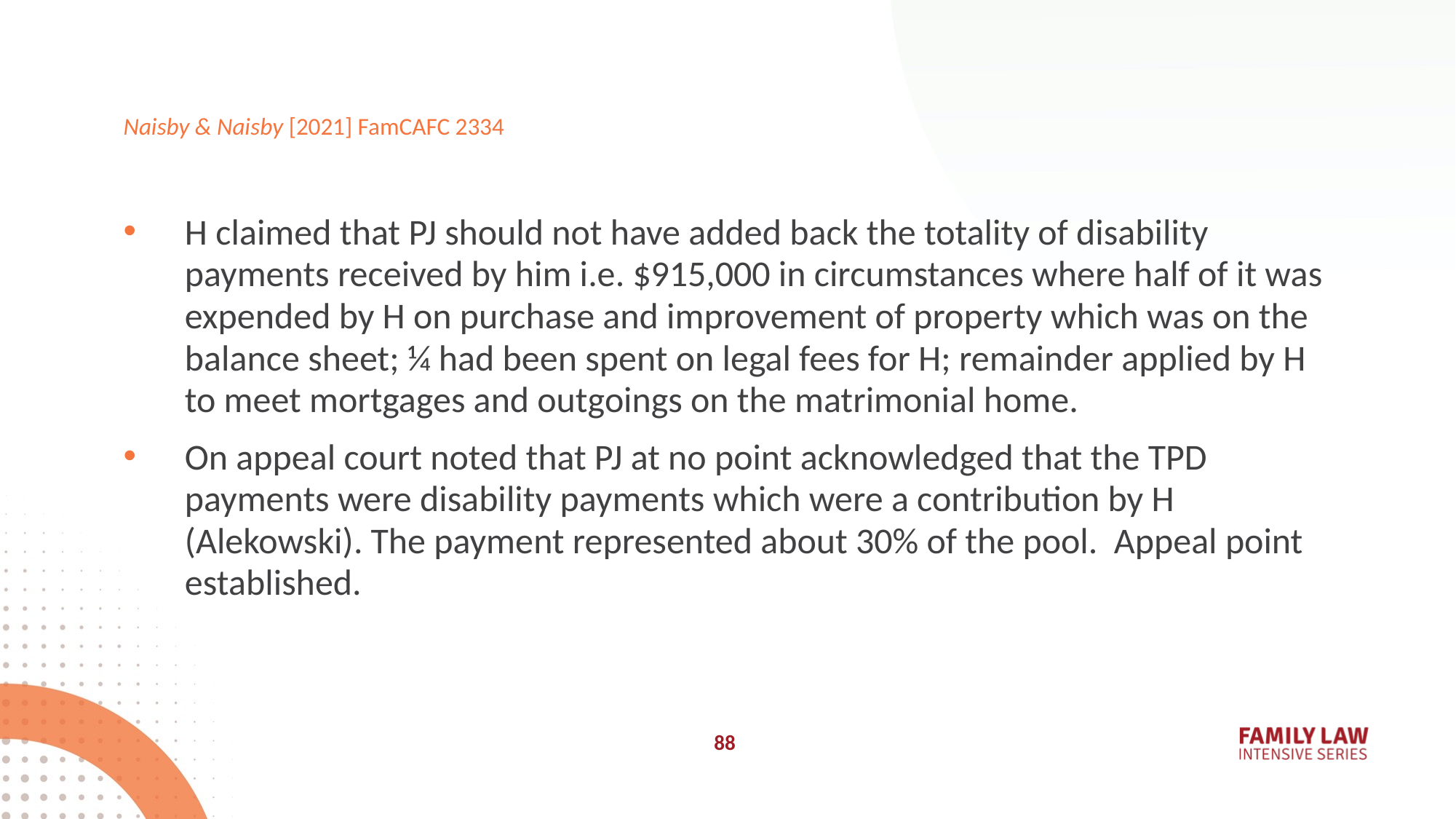

# Naisby & Naisby [2021] FamCAFC 2334
H claimed that PJ should not have added back the totality of disability payments received by him i.e. $915,000 in circumstances where half of it was expended by H on purchase and improvement of property which was on the balance sheet; ¼ had been spent on legal fees for H; remainder applied by H to meet mortgages and outgoings on the matrimonial home.
On appeal court noted that PJ at no point acknowledged that the TPD payments were disability payments which were a contribution by H (Alekowski). The payment represented about 30% of the pool.  Appeal point established.